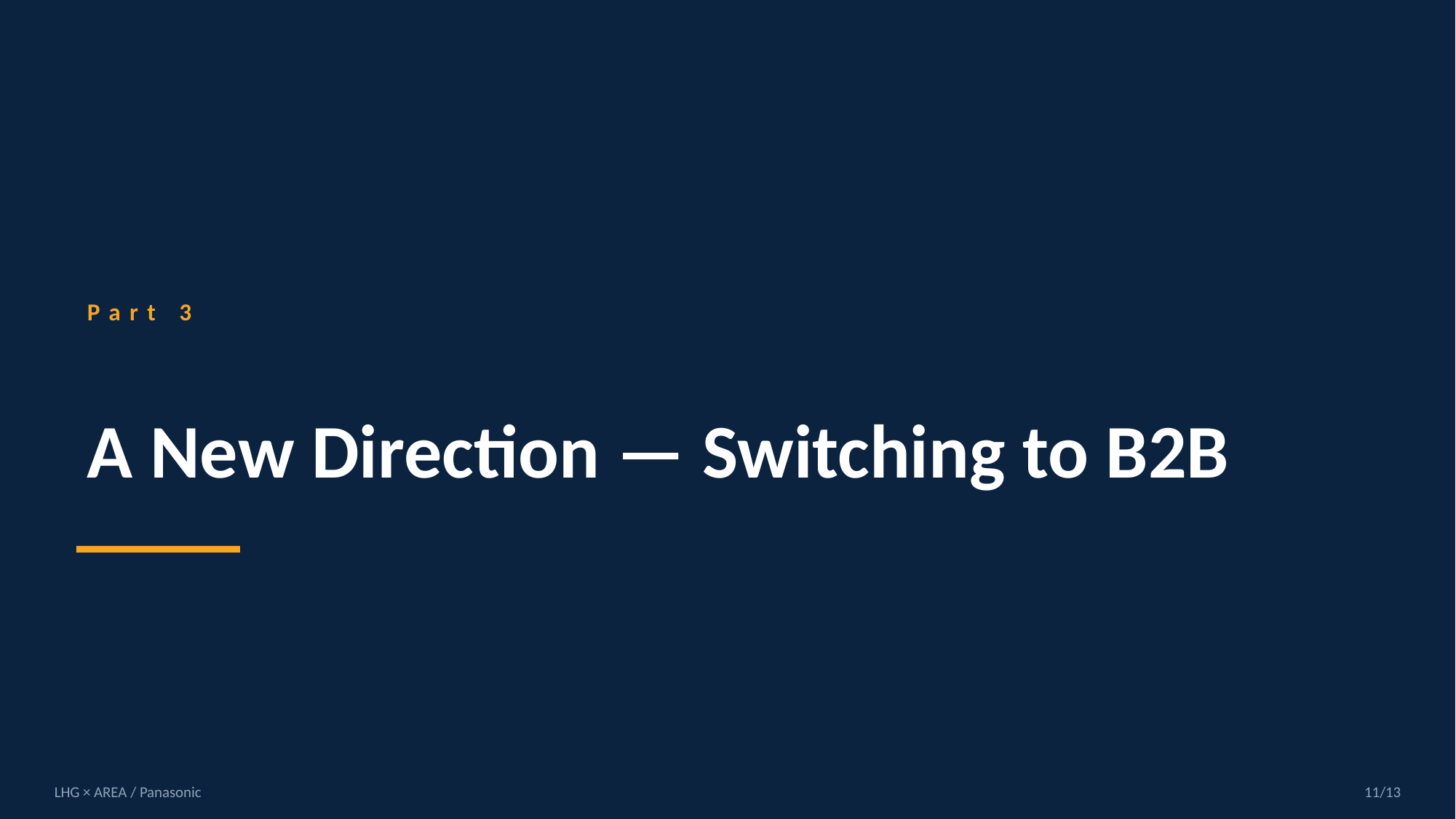

Part 3
A New Direction — Switching to B2B

LHG × AREA / Panasonic
11/13